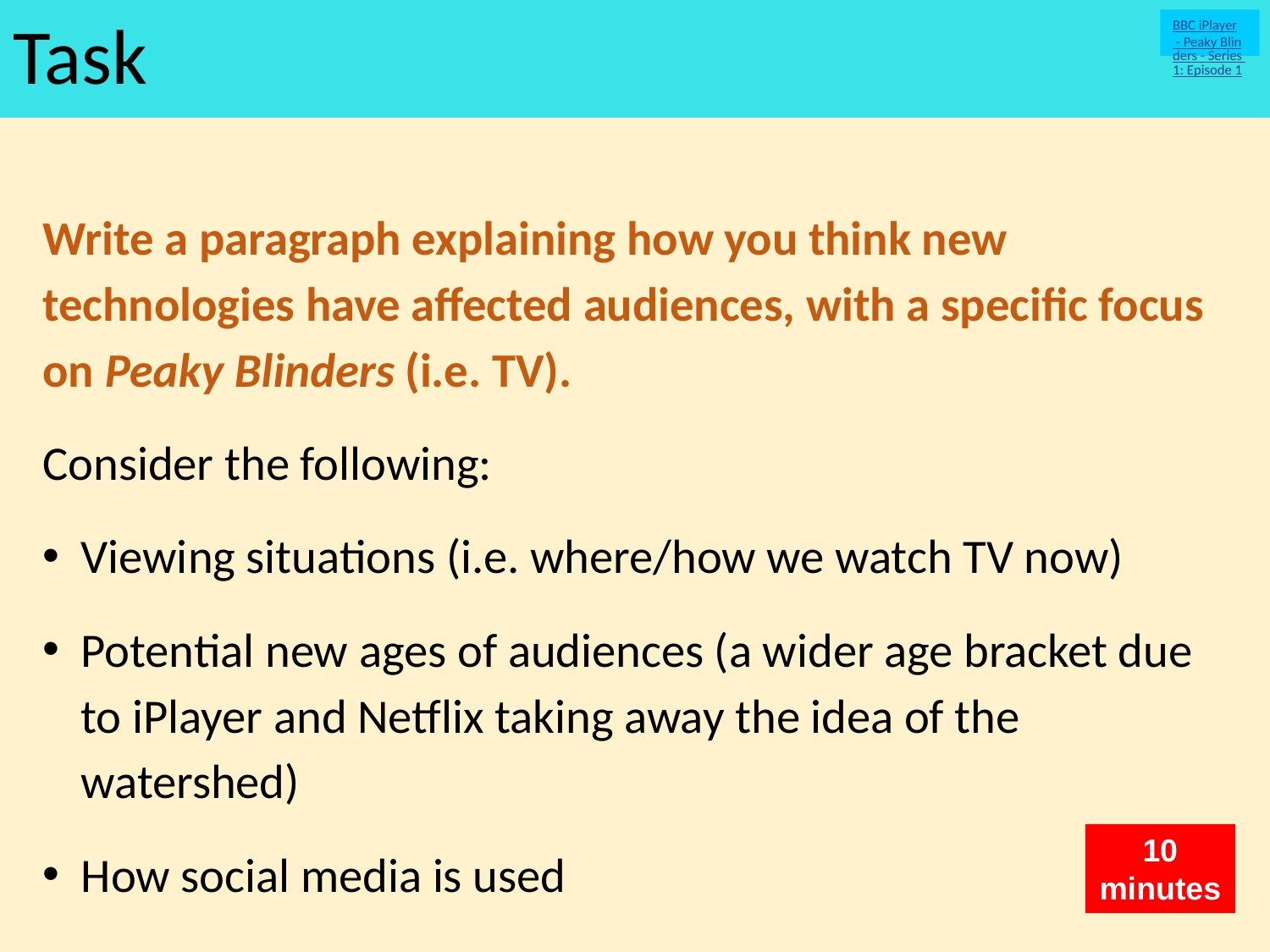

# Task
BBC iPlayer - Peaky Blinders - Series 1: Episode 1
Write a paragraph explaining how you think new technologies have affected audiences, with a specific focus on Peaky Blinders (i.e. TV).
Consider the following:
Viewing situations (i.e. where/how we watch TV now)
Potential new ages of audiences (a wider age bracket due to iPlayer and Netflix taking away the idea of the watershed)
How social media is used

10 minutes